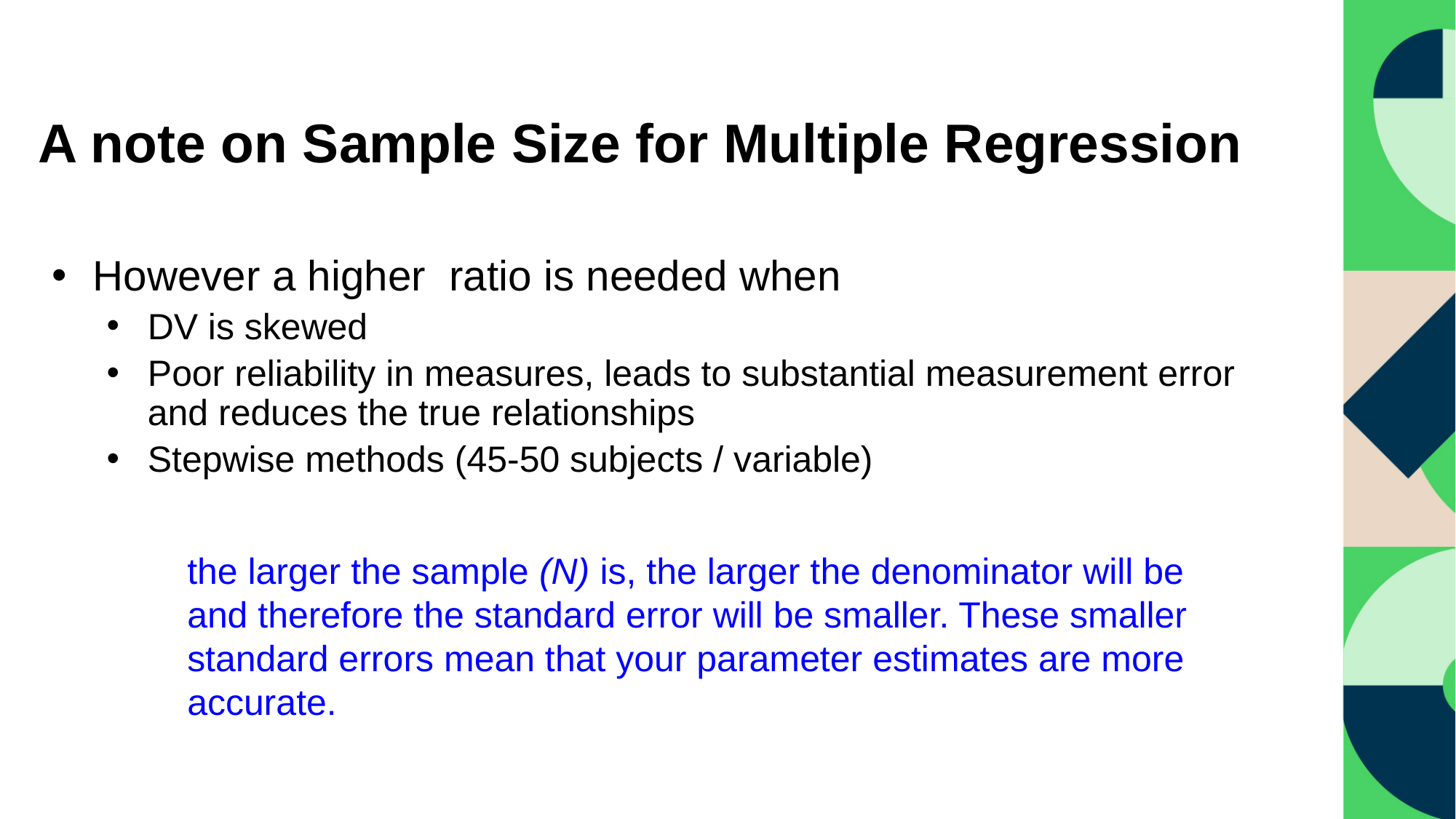

# A note on Sample Size for Multiple Regression
However a higher  ratio is needed when
DV is skewed
Poor reliability in measures, leads to substantial measurement error and reduces the true relationships
Stepwise methods (45-50 subjects / variable)

the larger the sample (N) is, the larger the denominator will be and therefore the standard error will be smaller. These smaller standard errors mean that your parameter estimates are more accurate.